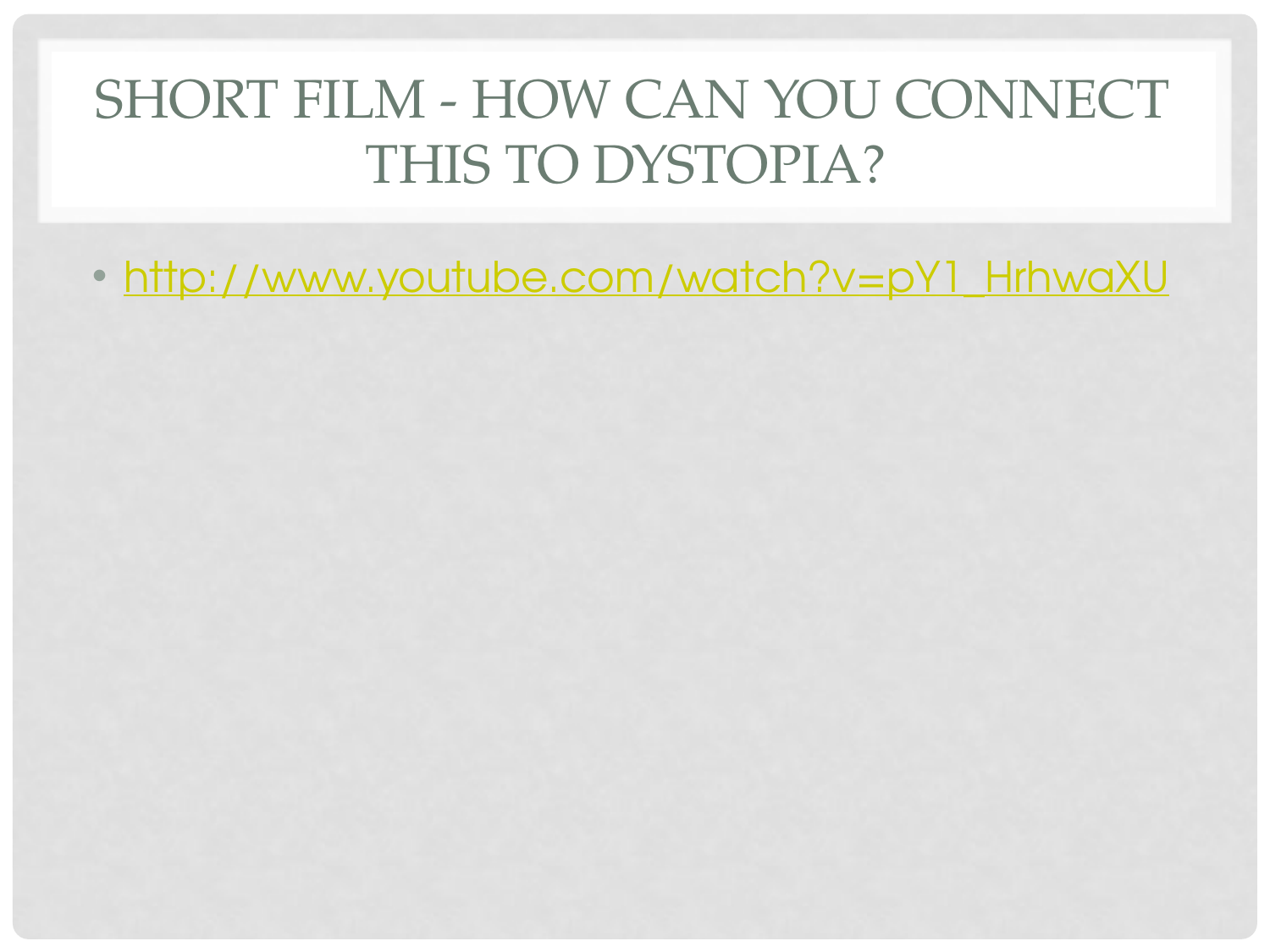

# Short Film - how can you connect this to dystopia?
http://www.youtube.com/watch?v=pY1_HrhwaXU